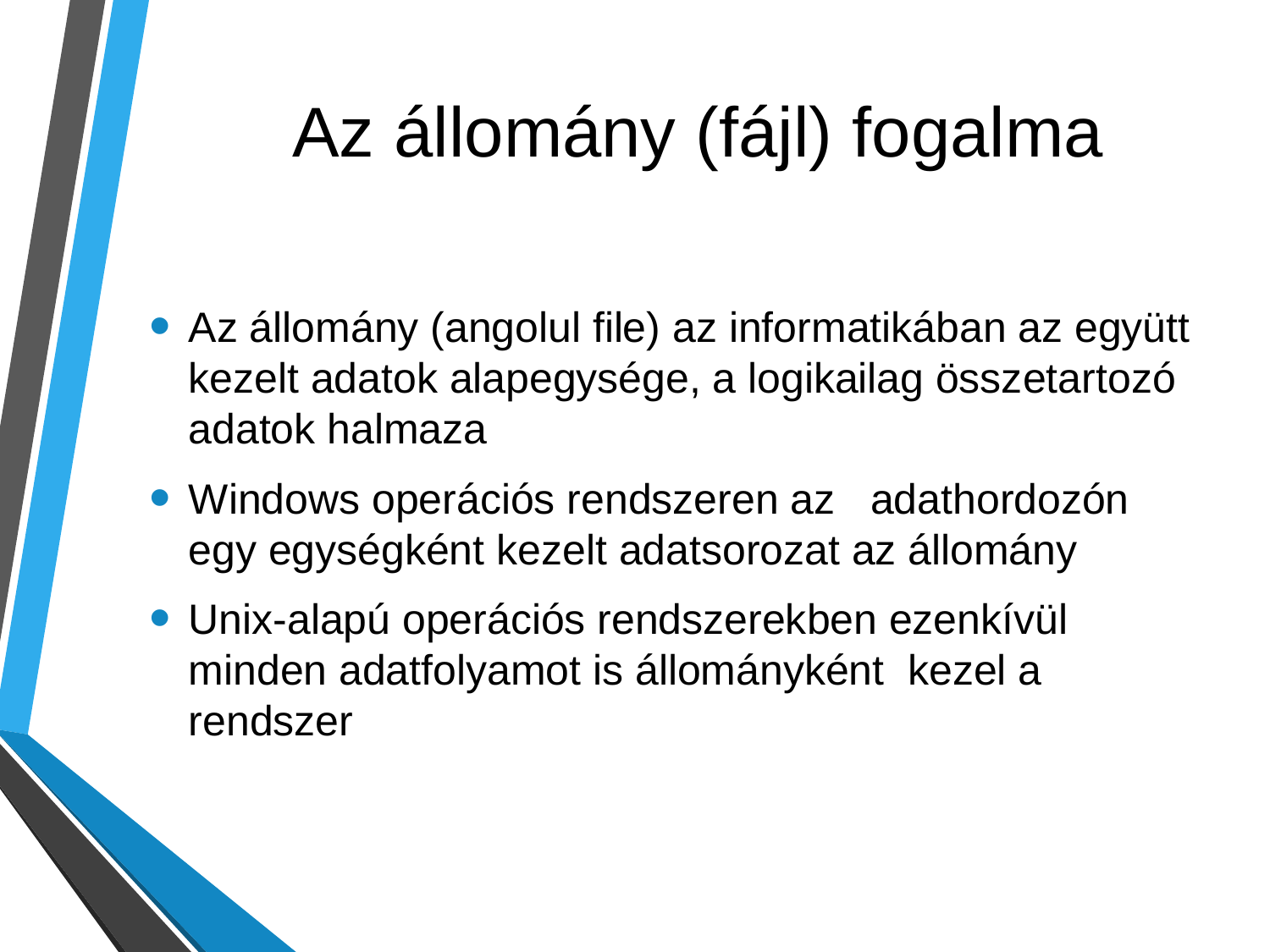

# Az állomány (fájl) fogalma
Az állomány (angolul file) az informatikában az együtt kezelt adatok alapegysége, a logikailag összetartozó adatok halmaza
Windows operációs rendszeren az   adathordozón egy egységként kezelt adatsorozat az állomány
Unix-alapú operációs rendszerekben ezenkívül minden adatfolyamot is állományként  kezel a rendszer